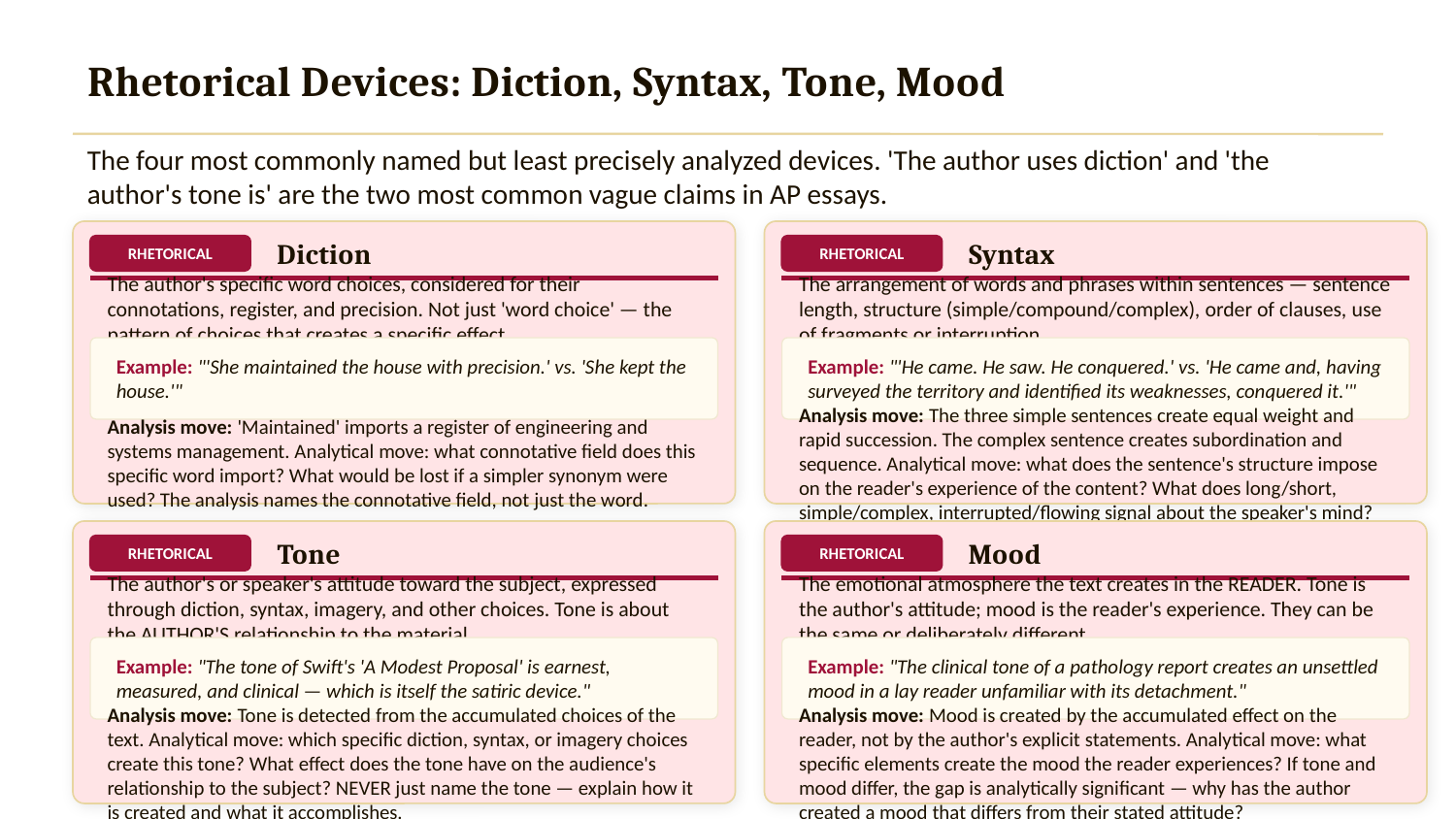

Rhetorical Devices: Diction, Syntax, Tone, Mood

The four most commonly named but least precisely analyzed devices. 'The author uses diction' and 'the author's tone is' are the two most common vague claims in AP essays.

Diction
Syntax

RHETORICAL

RHETORICAL

The author's specific word choices, considered for their connotations, register, and precision. Not just 'word choice' — the pattern of choices that creates a specific effect.
The arrangement of words and phrases within sentences — sentence length, structure (simple/compound/complex), order of clauses, use of fragments or interruption.

Example: "'She maintained the house with precision.' vs. 'She kept the house.'"
Example: "'He came. He saw. He conquered.' vs. 'He came and, having surveyed the territory and identified its weaknesses, conquered it.'"
Analysis move: 'Maintained' imports a register of engineering and systems management. Analytical move: what connotative field does this specific word import? What would be lost if a simpler synonym were used? The analysis names the connotative field, not just the word.
Analysis move: The three simple sentences create equal weight and rapid succession. The complex sentence creates subordination and sequence. Analytical move: what does the sentence's structure impose on the reader's experience of the content? What does long/short, simple/complex, interrupted/flowing signal about the speaker's mind?

Tone
Mood

RHETORICAL

RHETORICAL

The author's or speaker's attitude toward the subject, expressed through diction, syntax, imagery, and other choices. Tone is about the AUTHOR'S relationship to the material.
The emotional atmosphere the text creates in the READER. Tone is the author's attitude; mood is the reader's experience. They can be the same or deliberately different.

Example: "The tone of Swift's 'A Modest Proposal' is earnest, measured, and clinical — which is itself the satiric device."
Example: "The clinical tone of a pathology report creates an unsettled mood in a lay reader unfamiliar with its detachment."
Analysis move: Tone is detected from the accumulated choices of the text. Analytical move: which specific diction, syntax, or imagery choices create this tone? What effect does the tone have on the audience's relationship to the subject? NEVER just name the tone — explain how it is created and what it accomplishes.
Analysis move: Mood is created by the accumulated effect on the reader, not by the author's explicit statements. Analytical move: what specific elements create the mood the reader experiences? If tone and mood differ, the gap is analytically significant — why has the author created a mood that differs from their stated attitude?